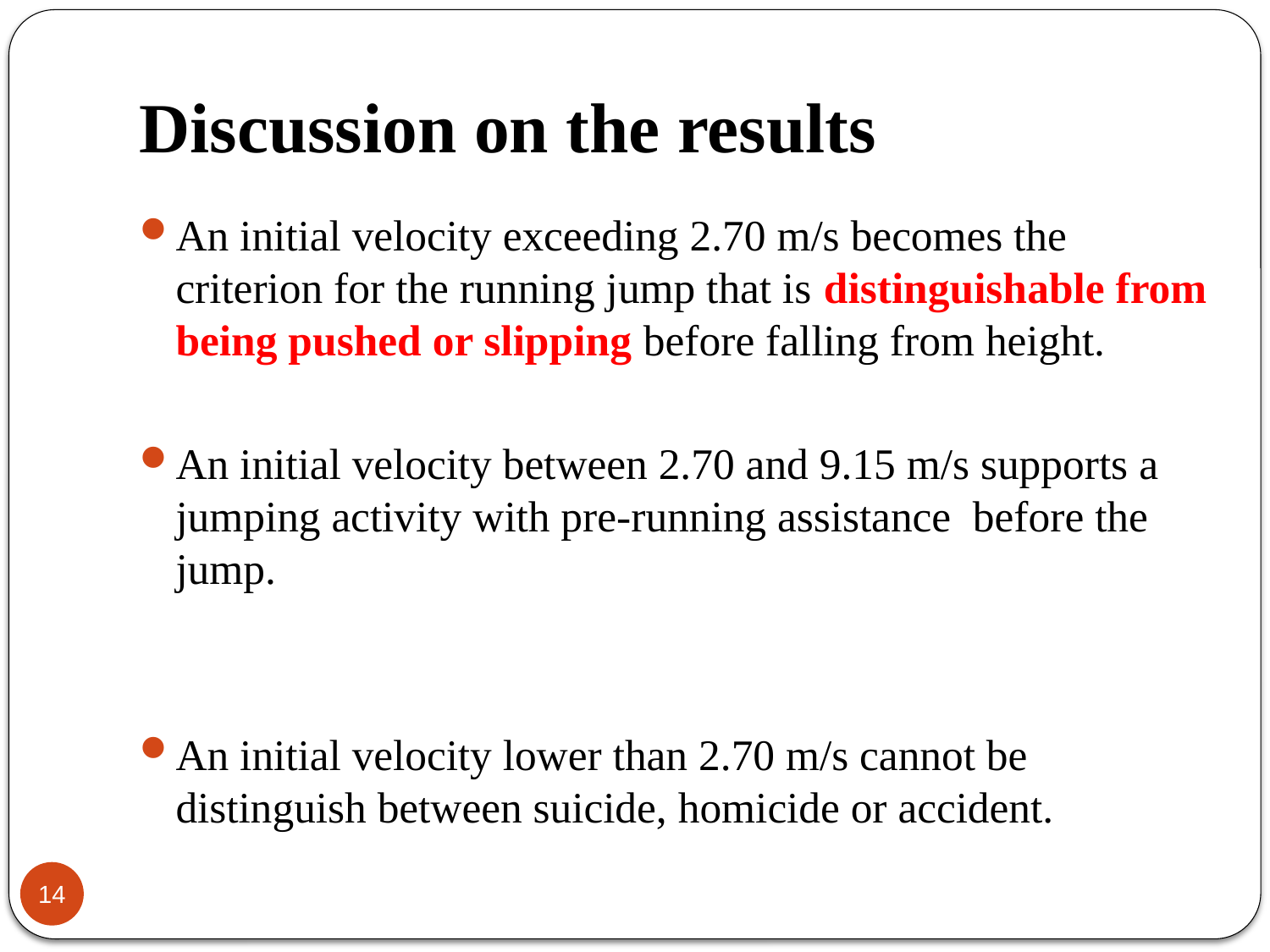

# Discussion on the results
An initial velocity exceeding 2.70 m/s becomes the criterion for the running jump that is distinguishable from being pushed or slipping before falling from height.

An initial velocity between 2.70 and 9.15 m/s supports a jumping activity with pre-running assistance  before the jump.

An initial velocity lower than 2.70 m/s cannot be distinguish between suicide, homicide or accident.

14